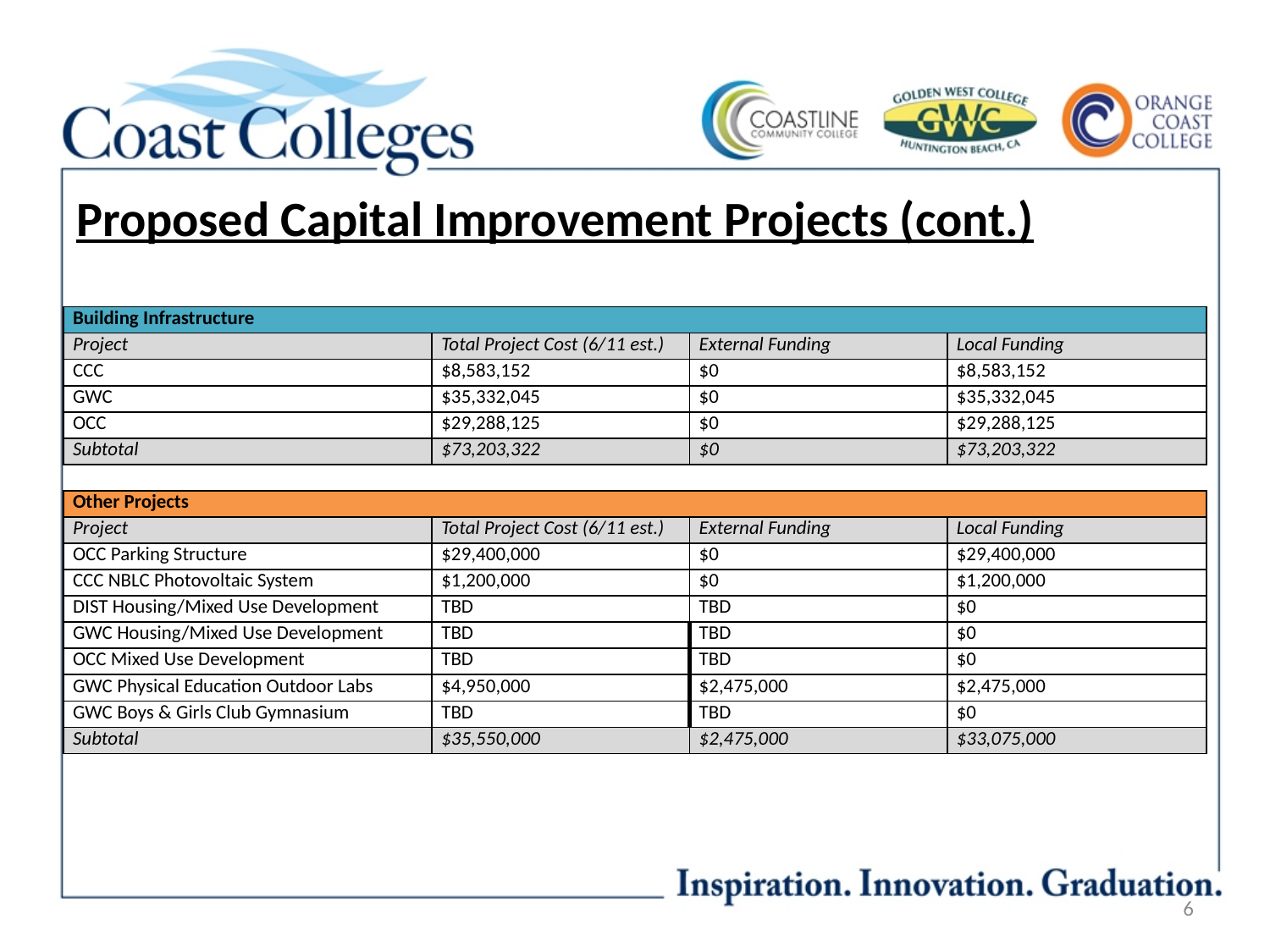

# Proposed Capital Improvement Projects (cont.)
| Building Infrastructure |  |  |  |
| --- | --- | --- | --- |
| Project | Total Project Cost (6/11 est.) | External Funding | Local Funding |
| CCC | $8,583,152 | $0 | $8,583,152 |
| GWC | $35,332,045 | $0 | $35,332,045 |
| OCC | $29,288,125 | $0 | $29,288,125 |
| Subtotal | $73,203,322 | $0 | $73,203,322 |
|  |  |  |  |
| Other Projects |  |  |  |
| Project | Total Project Cost (6/11 est.) | External Funding | Local Funding |
| OCC Parking Structure | $29,400,000 | $0 | $29,400,000 |
| CCC NBLC Photovoltaic System | $1,200,000 | $0 | $1,200,000 |
| DIST Housing/Mixed Use Development | TBD | TBD | $0 |
| GWC Housing/Mixed Use Development | TBD | TBD | $0 |
| OCC Mixed Use Development | TBD | TBD | $0 |
| GWC Physical Education Outdoor Labs | $4,950,000 | $2,475,000 | $2,475,000 |
| GWC Boys & Girls Club Gymnasium | TBD | TBD | $0 |
| Subtotal | $35,550,000 | $2,475,000 | $33,075,000 |
6